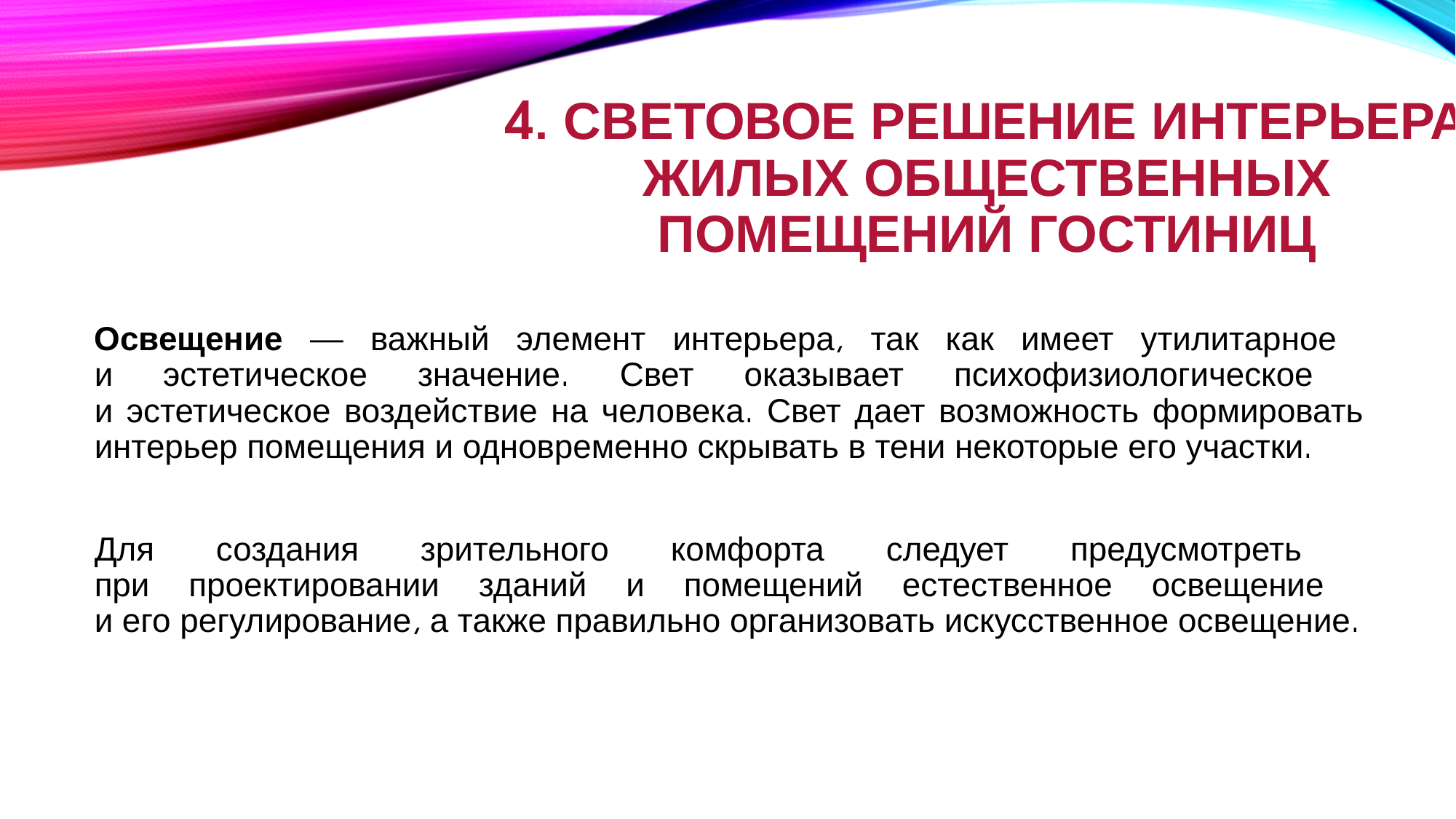

# 4. Световое решение интерьера жилых общественных помещений гостиниц
Освещение — важный элемент интерьера, так как имеет утили­тарное
и эстетическое значение. Свет оказывает психофизиологи­ческое
и эстетическое воздействие на человека. Свет дает возможность формировать интерьер по­мещения и одновременно скрывать в тени некоторые его участки.

Для создания зрительного комфорта следует предусмотреть
при проектировании зданий и помещений естественное ос­вещение
и его регулирование, а также пра­вильно организовать искусственное освещение.